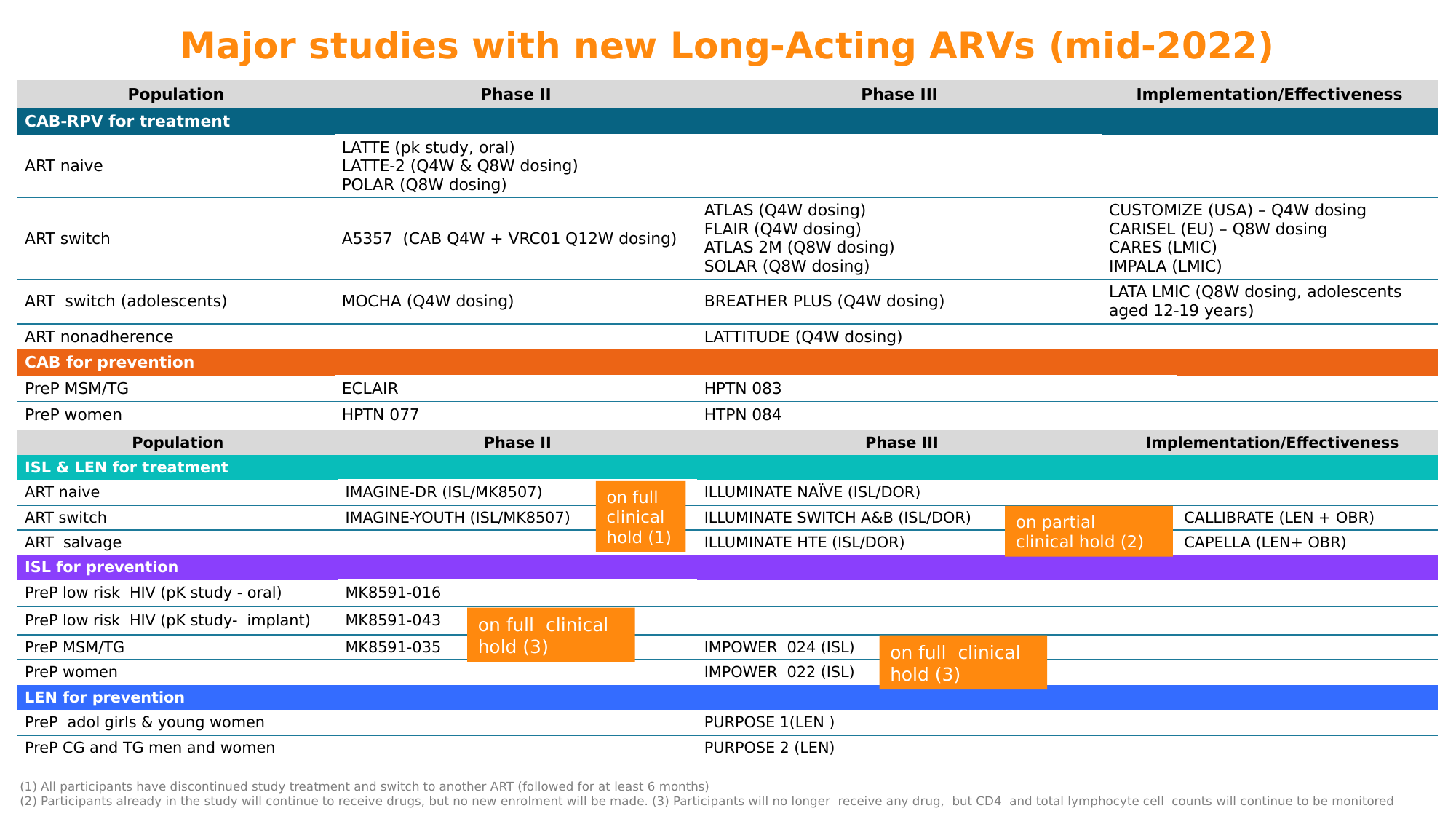

# Major studies with new Long-Acting ARVs (mid-2022)
| Population | Phase II | Phase III | Implementation/Effectiveness | Implementation/Effectiveness |
| --- | --- | --- | --- | --- |
| CAB-RPV for treatment |  |  |  |  |
| ART naive | LATTE (pk study, oral) LATTE-2 (Q4W & Q8W dosing) POLAR (Q8W dosing) |  |  |  |
| ART switch | A5357 (CAB Q4W + VRC01 Q12W dosing) | ATLAS (Q4W dosing) FLAIR (Q4W dosing) ATLAS 2M (Q8W dosing) SOLAR (Q8W dosing) | CUSTOMIZE (USA) – Q4W dosing CARISEL (EU) – Q8W dosing CARES (LMIC) IMPALA (LMIC) | CUSTOMIZE (USA) – Q4W dosing CARISEL (EU) – Q8W dosing CARES (LMIC) IMPALA (LMIC) |
| ART switch (adolescents) | MOCHA (Q4W dosing) | BREATHER PLUS (Q4W dosing) | LATA LMIC (Q8W dosing, adolescents aged 12-19 years) | LATA (Q8W dosing) |
| ART nonadherence |  | LATTITUDE (Q4W dosing) |  |  |
| CAB for prevention |  |  |  |  |
| PreP MSM/TG | ECLAIR | HPTN 083 |  |  |
| PreP women | HPTN 077 | HTPN 084 |  |  |
| Population | Phase II | Phase II | Phase III | Implementation/Effectiveness | Implementation/Effectiveness |
| --- | --- | --- | --- | --- | --- |
| ISL & LEN for treatment |  |  |  |  |  |
| ART naive | IMAGINE-DR (ISL/MK8507) | IMAGINE-DR (ISL/MK8507) | ILLUMINATE NAÏVE (ISL/DOR) |  |  |
| ART switch | IMAGINE-YOUTH (ISL/MK8507) | IMAGINE-YOUTH (ISL/MK8507) | ILLUMINATE SWITCH A&B (ISL/DOR) |  | CALLIBRATE (LEN + OBR) |
| ART salvage |  |  | ILLUMINATE HTE (ISL/DOR) |  | CAPELLA (LEN+ OBR) |
| ISL for prevention |  |  |  |  |  |
| PreP low risk HIV (pK study - oral) | MK8591-016 | MK8591-016 |  |  |  |
| PreP low risk HIV (pK study- implant) | MK8591-043 | MK8591-043 |  |  |  |
| PreP MSM/TG | MK8591-035 | MK8591-035 | IMPOWER 024 (ISL) |  |  |
| PreP women |  |  | IMPOWER 022 (ISL) |  |  |
| LEN for prevention |  |  |  |  |  |
| PreP adol girls & young women |  |  | PURPOSE 1(LEN ) |  |  |
| PreP CG and TG men and women |  |  | PURPOSE 2 (LEN) |  |  |
on full  clinical hold (1)
on partial  clinical hold (2)
on full  clinical hold (3)
on full  clinical hold (3)
(1) All participants have discontinued study treatment and switch to another ART (followed for at least 6 months)
(2) Participants already in the study will continue to receive drugs, but no new enrolment will be made. (3) Participants will no longer  receive any drug,  but CD4  and total lymphocyte cell  counts will continue to be monitored